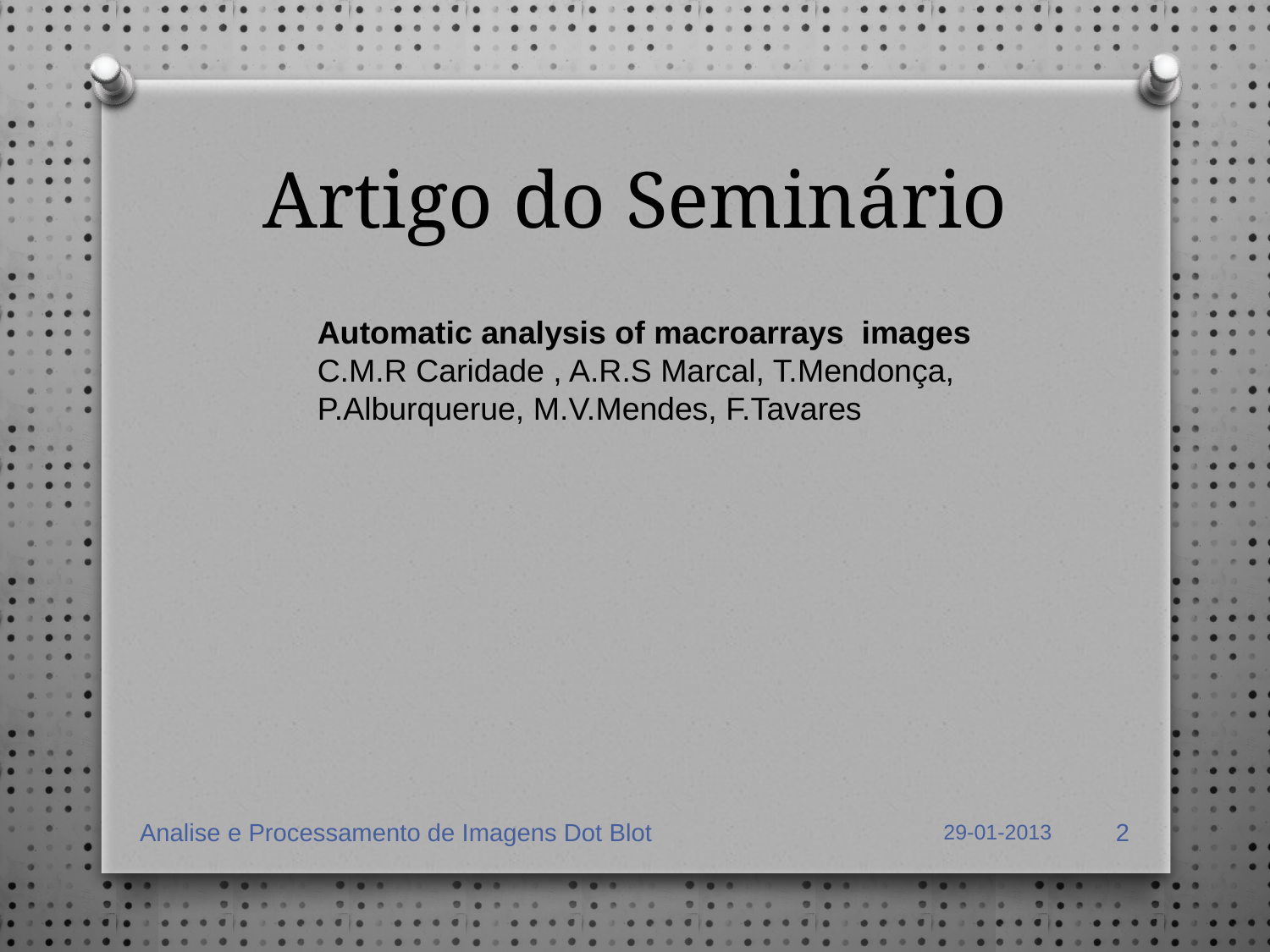

# Artigo do Seminário
Automatic analysis of macroarrays  images
C.M.R Caridade , A.R.S Marcal, T.Mendonça, P.Alburquerue, M.V.Mendes, F.Tavares
Analise e Processamento de Imagens Dot Blot
29-01-2013
2